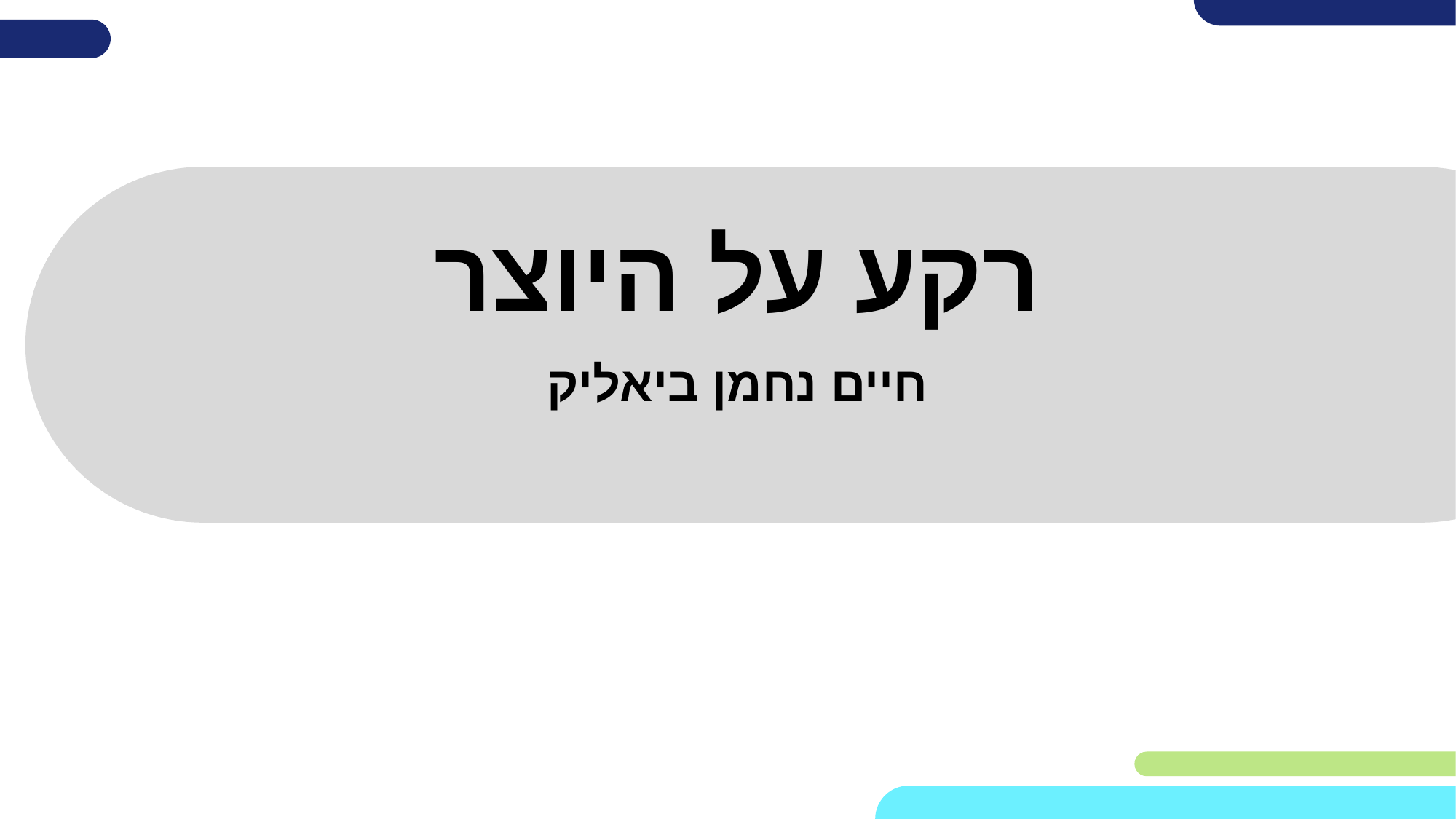

# רקע על היוצר

חיים נחמן ביאליק